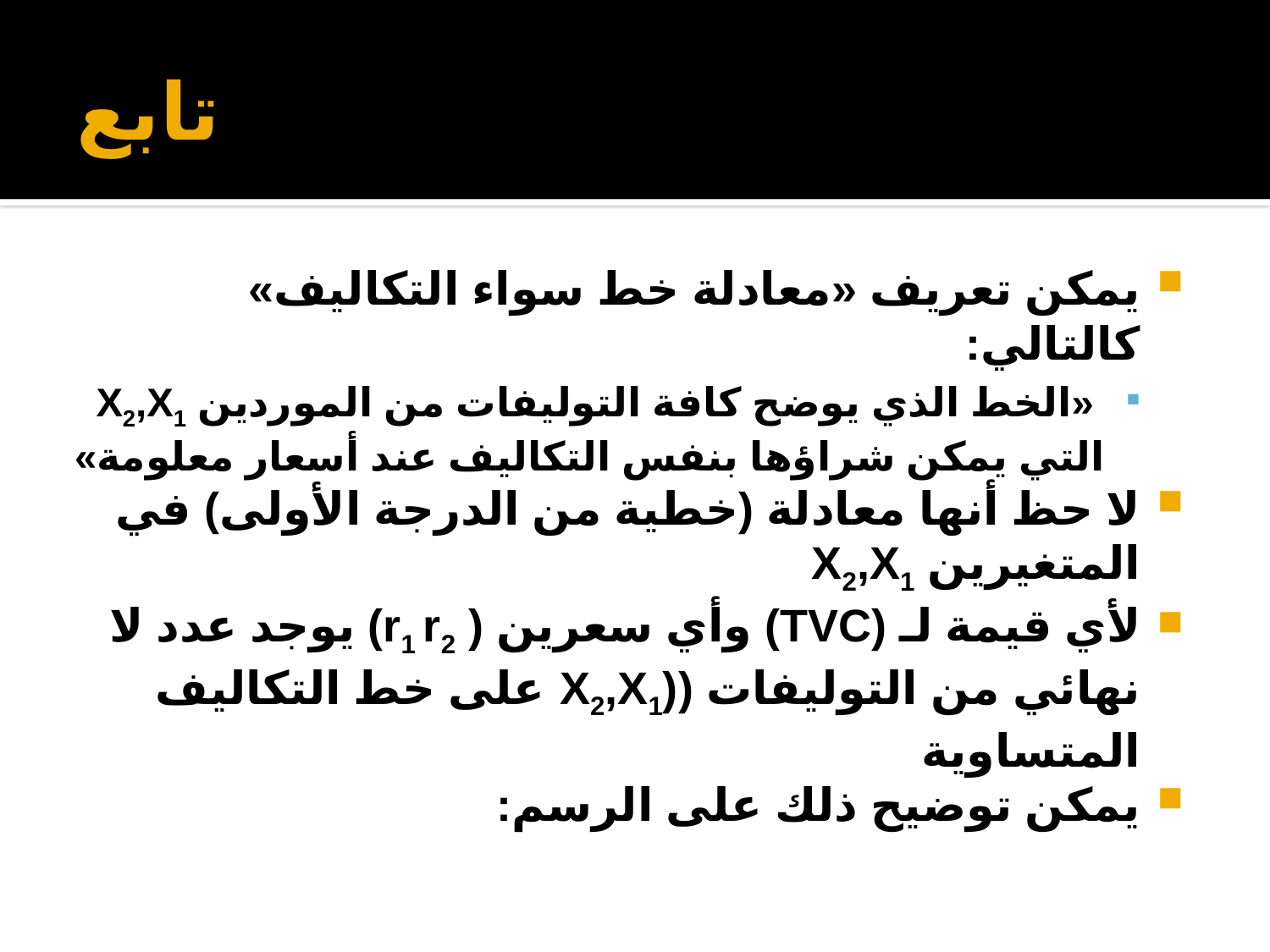

# تابع
يمكن تعريف «معادلة خط سواء التكاليف» كالتالي:
 «الخط الذي يوضح كافة التوليفات من الموردين X2,X1 التي يمكن شراؤها بنفس التكاليف عند أسعار معلومة»
لا حظ أنها معادلة (خطية من الدرجة الأولى) في المتغيرين X2,X1
لأي قيمة لـ (TVC) وأي سعرين ( r1 r2) يوجد عدد لا نهائي من التوليفات ((X2,X1  على خط التكاليف المتساوية
يمكن توضيح ذلك على الرسم: